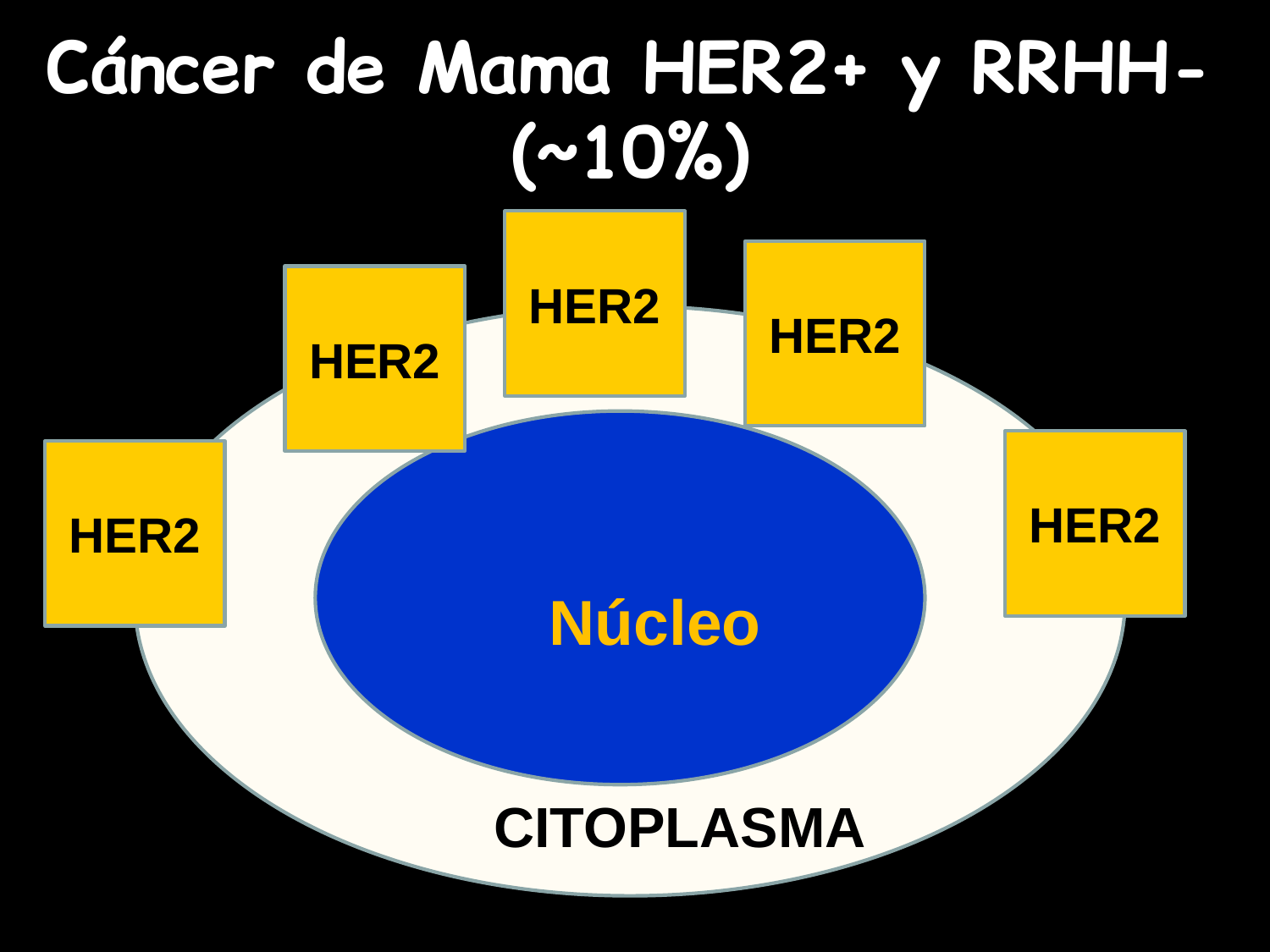

# Cáncer de Mama HER2+ y RRHH- (~10%)
HER2
HER2
HER2

HER2
HER2
Núcleo
CITOPLASMA